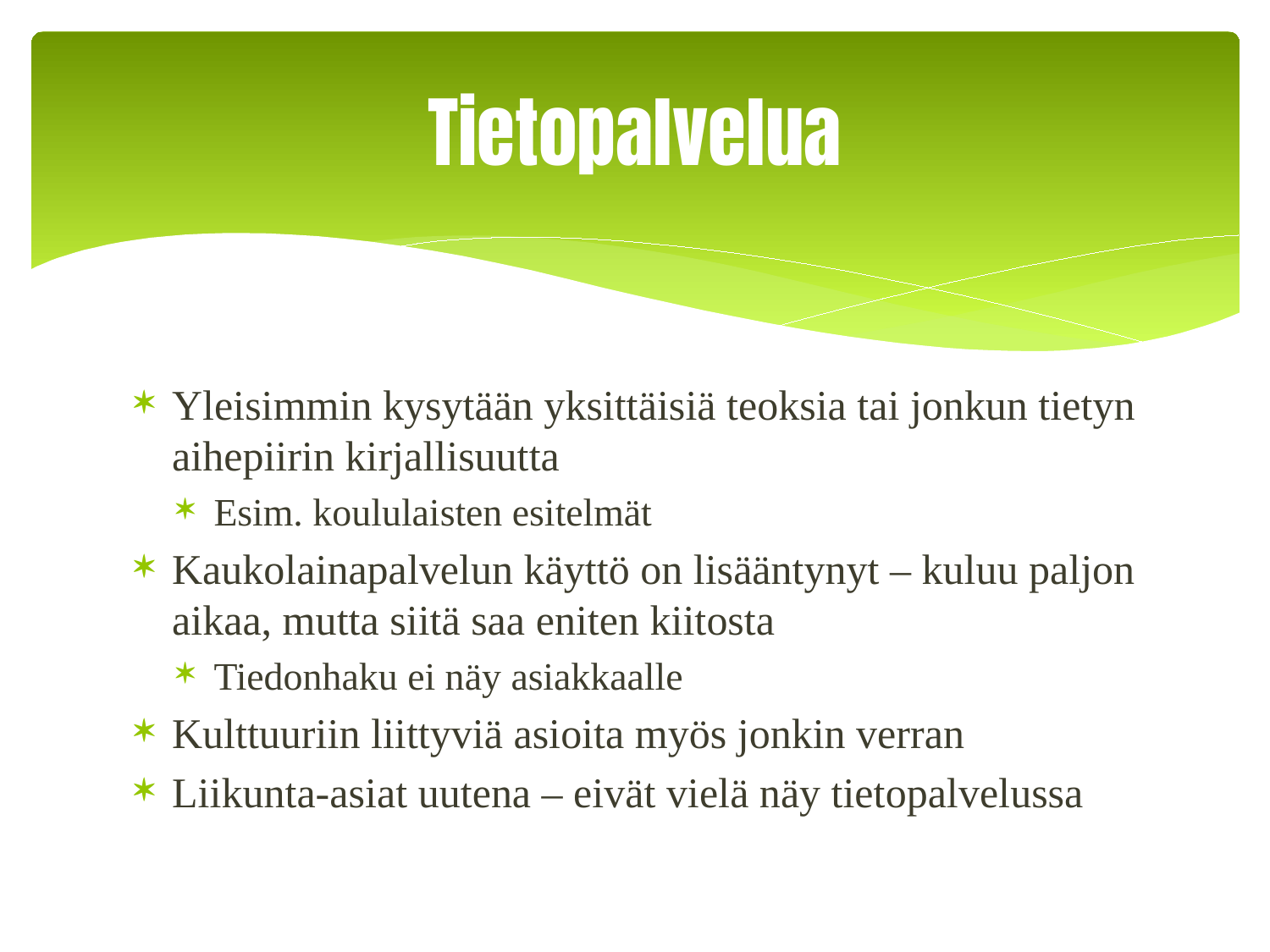

# Tietopalvelua
Yleisimmin kysytään yksittäisiä teoksia tai jonkun tietyn aihepiirin kirjallisuutta
Esim. koululaisten esitelmät
Kaukolainapalvelun käyttö on lisääntynyt – kuluu paljon aikaa, mutta siitä saa eniten kiitosta
Tiedonhaku ei näy asiakkaalle
Kulttuuriin liittyviä asioita myös jonkin verran
Liikunta-asiat uutena – eivät vielä näy tietopalvelussa